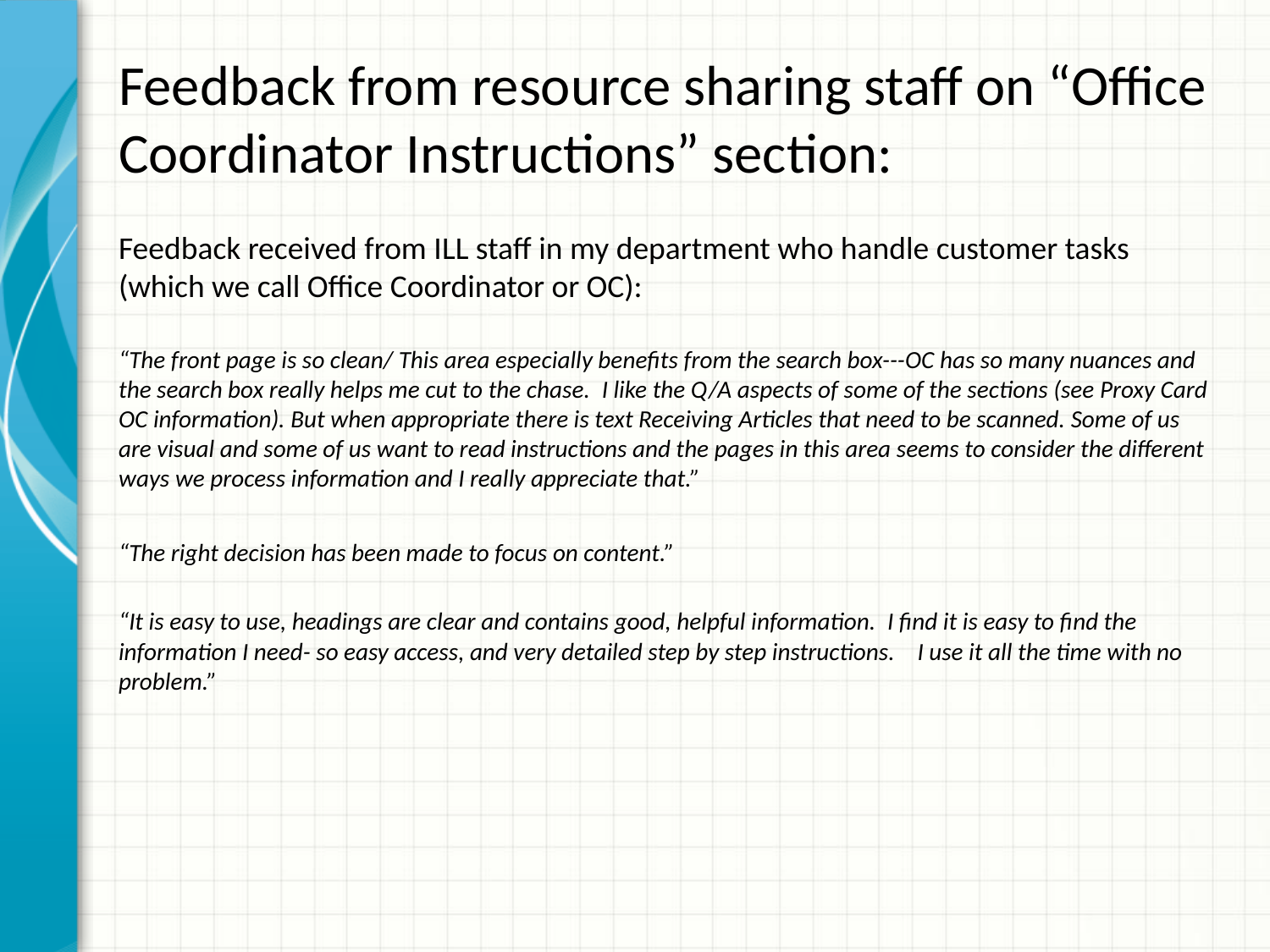

# Feedback from resource sharing staff on “Office Coordinator Instructions” section:
Feedback received from ILL staff in my department who handle customer tasks (which we call Office Coordinator or OC):

“The front page is so clean/ This area especially benefits from the search box---OC has so many nuances and the search box really helps me cut to the chase.  I like the Q/A aspects of some of the sections (see Proxy Card OC information). But when appropriate there is text Receiving Articles that need to be scanned. Some of us are visual and some of us want to read instructions and the pages in this area seems to consider the different ways we process information and I really appreciate that.”

“The right decision has been made to focus on content.”

“It is easy to use, headings are clear and contains good, helpful information.  I find it is easy to find the information I need- so easy access, and very detailed step by step instructions.    I use it all the time with no problem.”